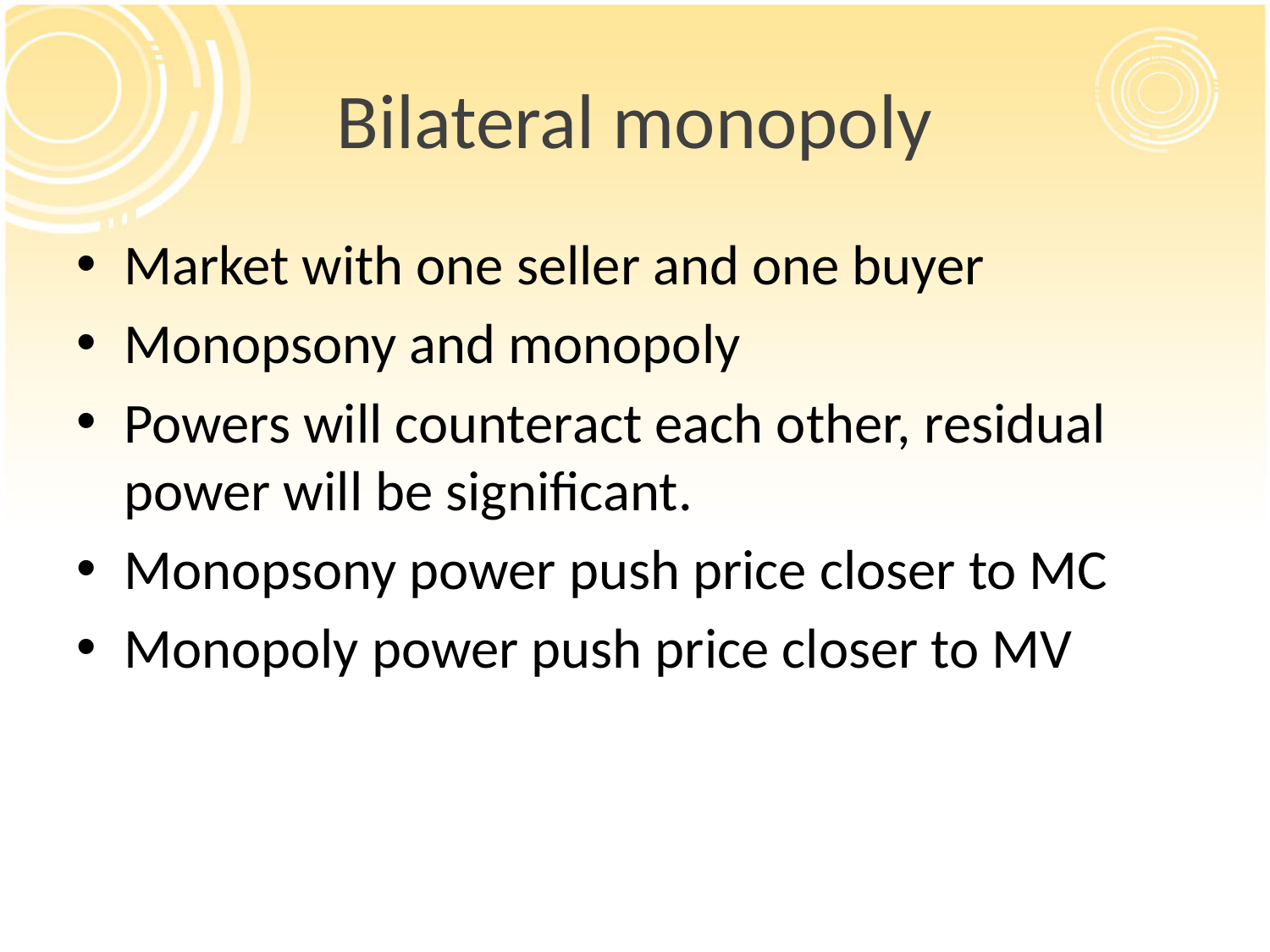

# Bilateral monopoly
Market with one seller and one buyer
Monopsony and monopoly
Powers will counteract each other, residual power will be significant.
Monopsony power push price closer to MC
Monopoly power push price closer to MV